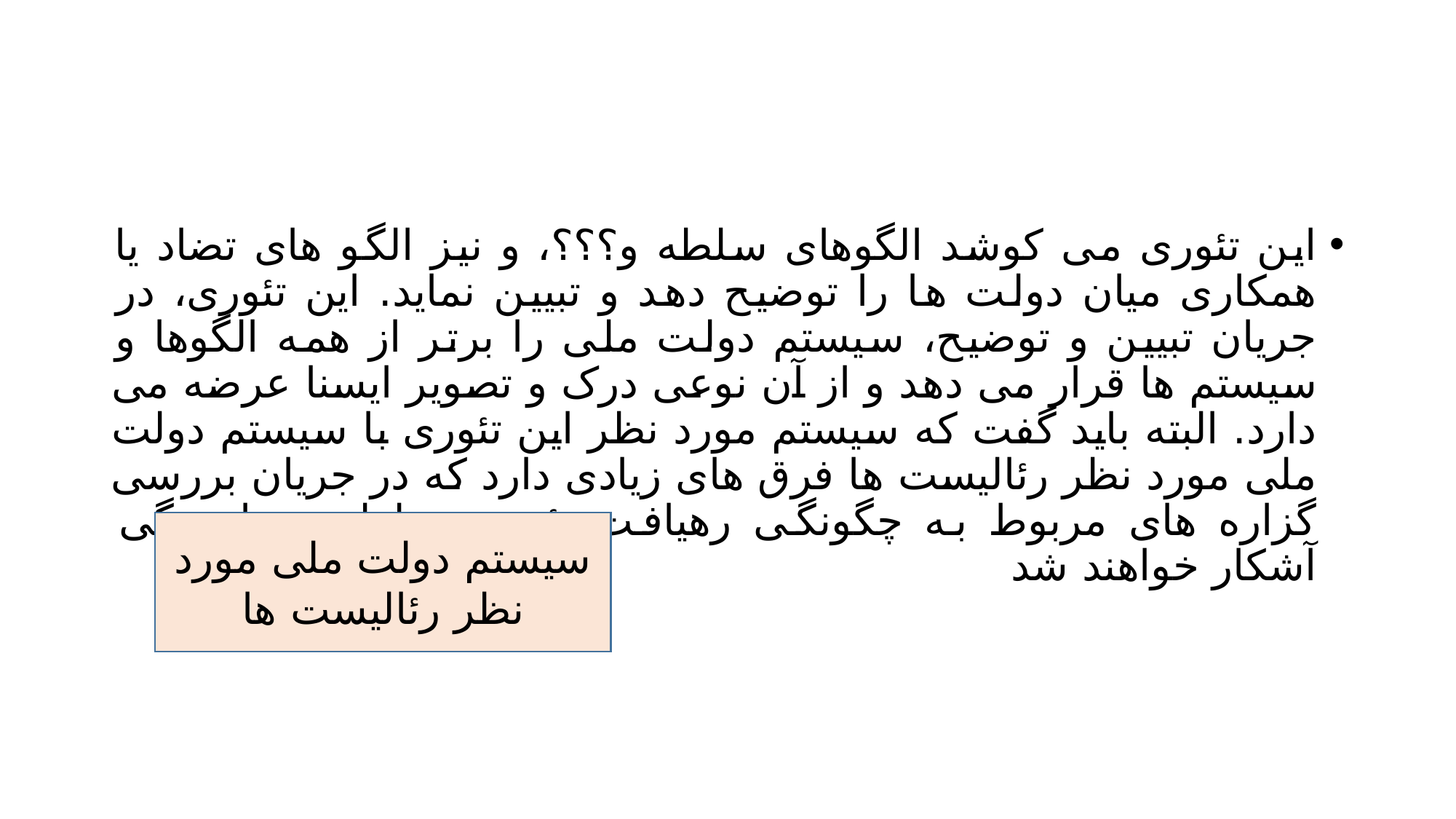

#
این تئوری می کوشد الگوهای سلطه و؟؟؟، و نیز الگو های تضاد یا همکاری میان دولت ها را توضیح دهد و تبیین نماید. این تئوری، در جریان تبیین و توضیح، سیستم دولت ملی را برتر از همه الگوها و سیستم ها قرار می دهد و از آن نوعی درک و تصویر ایسنا عرضه می دارد. البته باید گفت که سیستم مورد نظر این تئوری با سیستم دولت ملی مورد نظر رئالیست ها فرق های زیادی دارد که در جریان بررسی گزاره های مربوط به چگونگی رهیافت تئوری سلطه و وابستگی آشکار خواهند شد
سیستم دولت ملی مورد نظر رئالیست ها